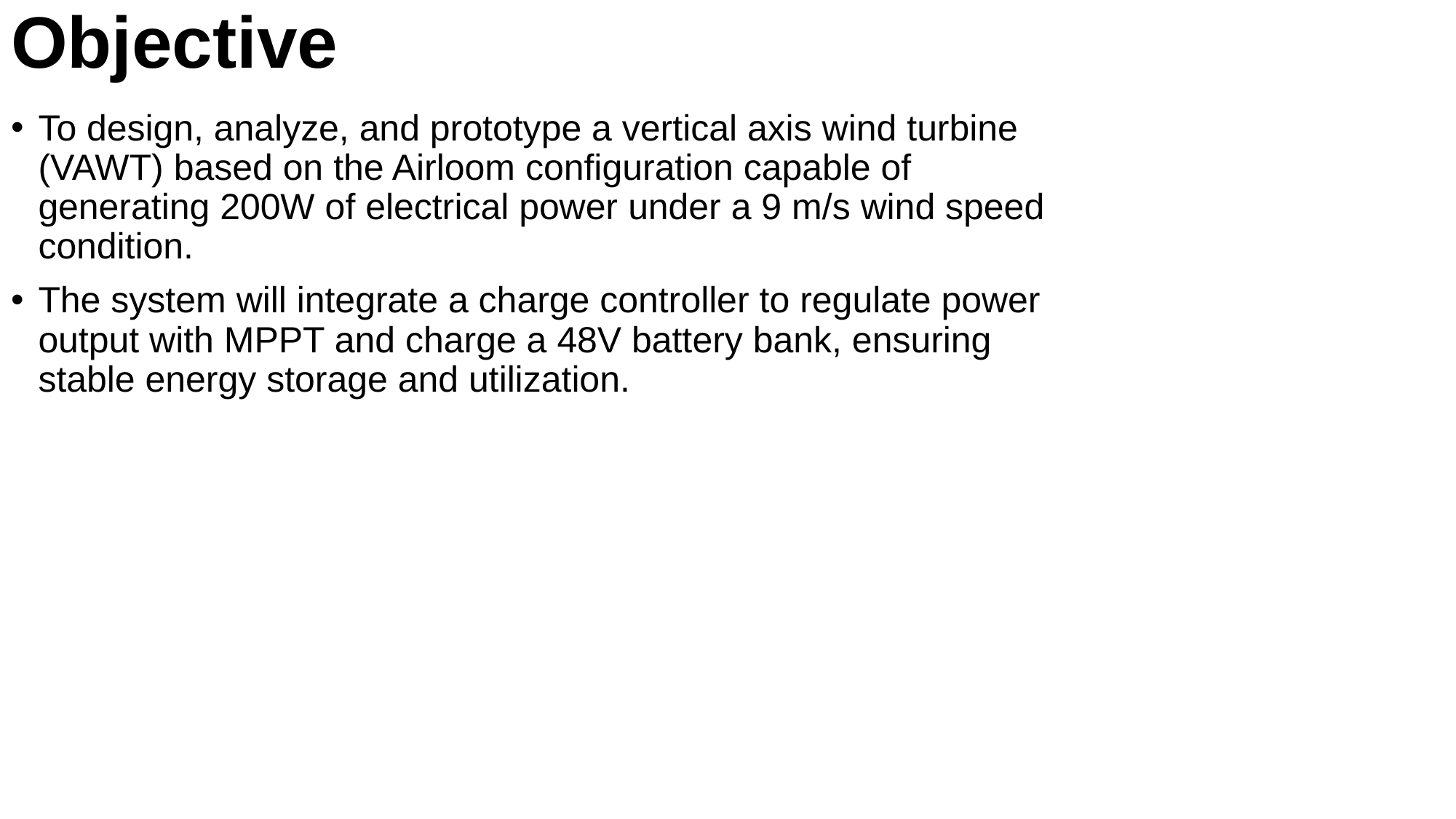

# Objective

To design, analyze, and prototype a vertical axis wind turbine (VAWT) based on the Airloom configuration capable of generating 200W of electrical power under a 9 m/s wind speed condition.
The system will integrate a charge controller to regulate power output with MPPT and charge a 48V battery bank, ensuring stable energy storage and utilization.